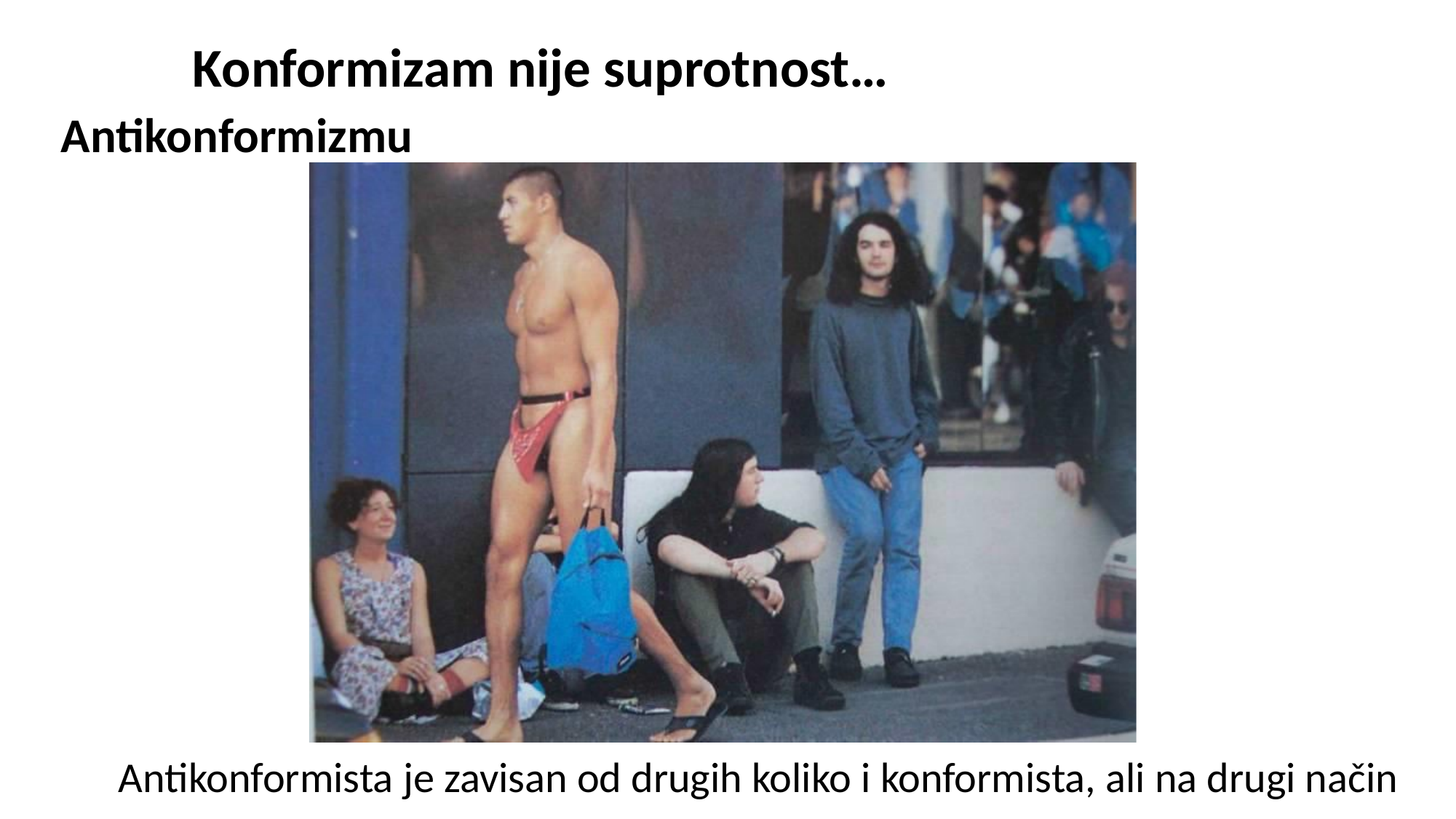

Konformizam nije suprotnost…
Antikonformizmu

Antikonformista je zavisan od drugih koliko i konformista, ali na drugi način